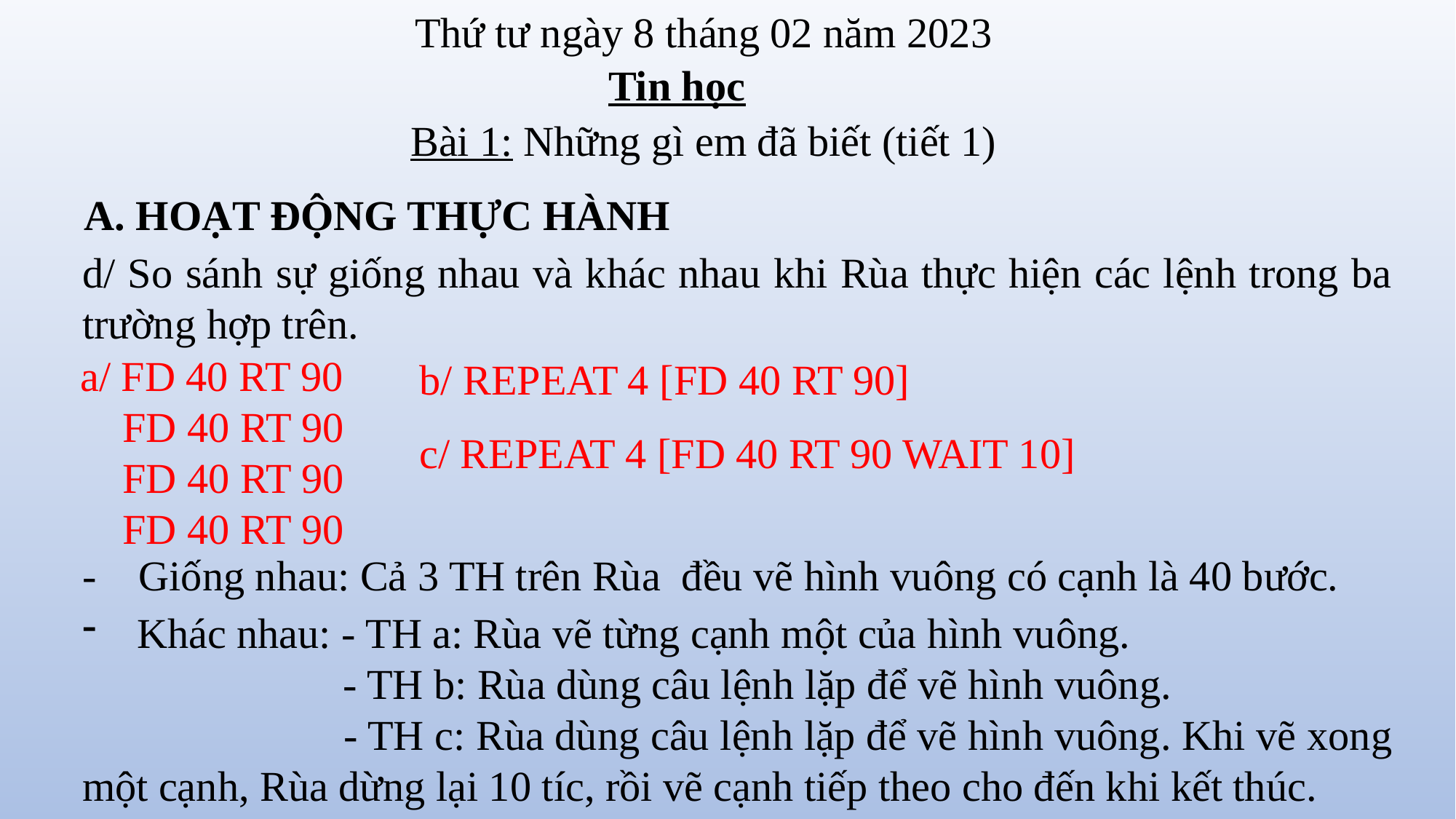

Thứ tư ngày 8 tháng 02 năm 2023
Tin học
Bài 1: Những gì em đã biết (tiết 1)
A. HOẠT ĐỘNG THỰC HÀNH
d/ So sánh sự giống nhau và khác nhau khi Rùa thực hiện các lệnh trong ba trường hợp trên.
a/ FD 40 RT 90
    FD 40 RT 90
    FD 40 RT 90
    FD 40 RT 90
b/ REPEAT 4 [FD 40 RT 90]
c/ REPEAT 4 [FD 40 RT 90 WAIT 10]
-    Giống nhau: Cả 3 TH trên Rùa  đều vẽ hình vuông có cạnh là 40 bước.
Khác nhau: - TH a: Rùa vẽ từng cạnh một của hình vuông.
		    - TH b: Rùa dùng câu lệnh lặp để vẽ hình vuông.
		    - TH c: Rùa dùng câu lệnh lặp để vẽ hình vuông. Khi vẽ xong một cạnh, Rùa dừng lại 10 tíc, rồi vẽ cạnh tiếp theo cho đến khi kết thúc.